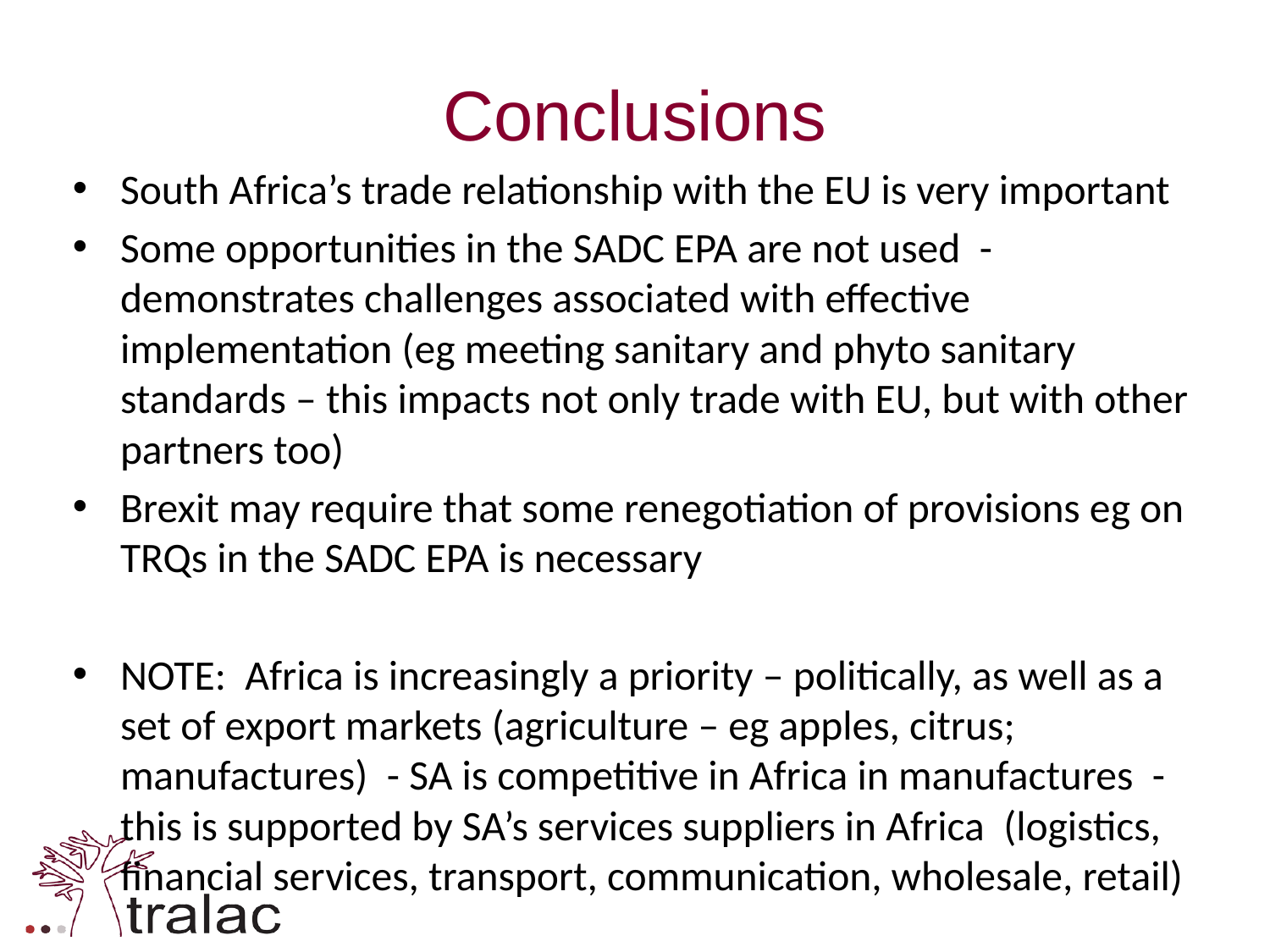

# Conclusions
South Africa’s trade relationship with the EU is very important
Some opportunities in the SADC EPA are not used  - demonstrates challenges associated with effective implementation (eg meeting sanitary and phyto sanitary standards – this impacts not only trade with EU, but with other partners too)
Brexit may require that some renegotiation of provisions eg on TRQs in the SADC EPA is necessary

NOTE:  Africa is increasingly a priority – politically, as well as a set of export markets (agriculture – eg apples, citrus; manufactures)  - SA is competitive in Africa in manufactures  - this is supported by SA’s services suppliers in Africa  (logistics, financial services, transport, communication, wholesale, retail)